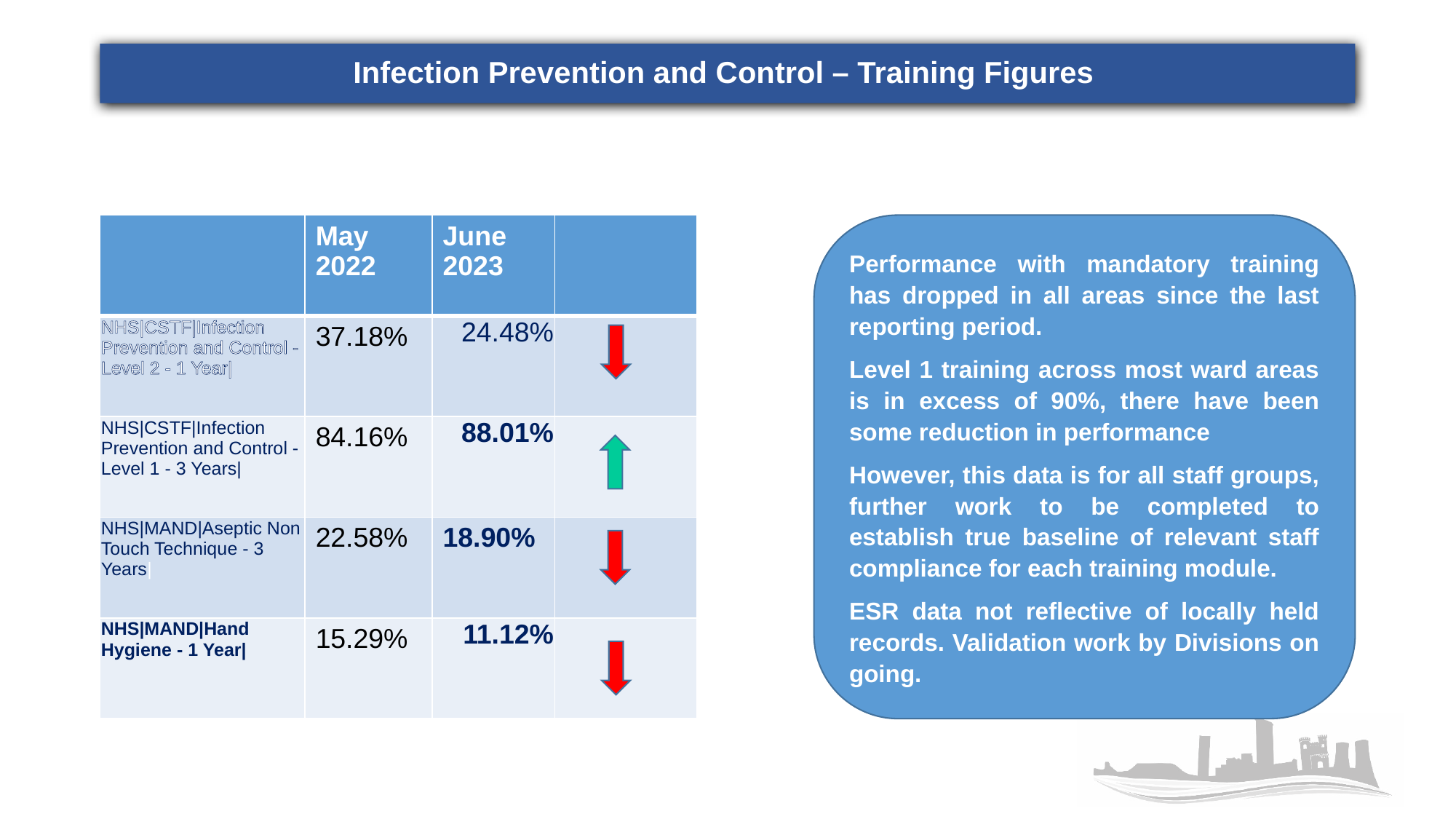

# Infection Prevention and Control – Training Figures
|  | May 2022 | June 2023 |  |
| --- | --- | --- | --- |
| NHS|CSTF|Infection Prevention and Control - Level 2 - 1 Year| | 37.18% | 24.48% |  |
| NHS|CSTF|Infection Prevention and Control - Level 1 - 3 Years| | 84.16% | 88.01% |  |
| NHS|MAND|Aseptic Non Touch Technique - 3 Years| | 22.58% | 18.90% |  |
| NHS|MAND|Hand Hygiene - 1 Year| | 15.29% | 11.12% |  |
Performance with mandatory training has dropped in all areas since the last reporting period.
Level 1 training across most ward areas is in excess of 90%, there have been some reduction in performance
However, this data is for all staff groups, further work to be completed to establish true baseline of relevant staff compliance for each training module.
ESR data not reflective of locally held records. Validation work by Divisions on going.